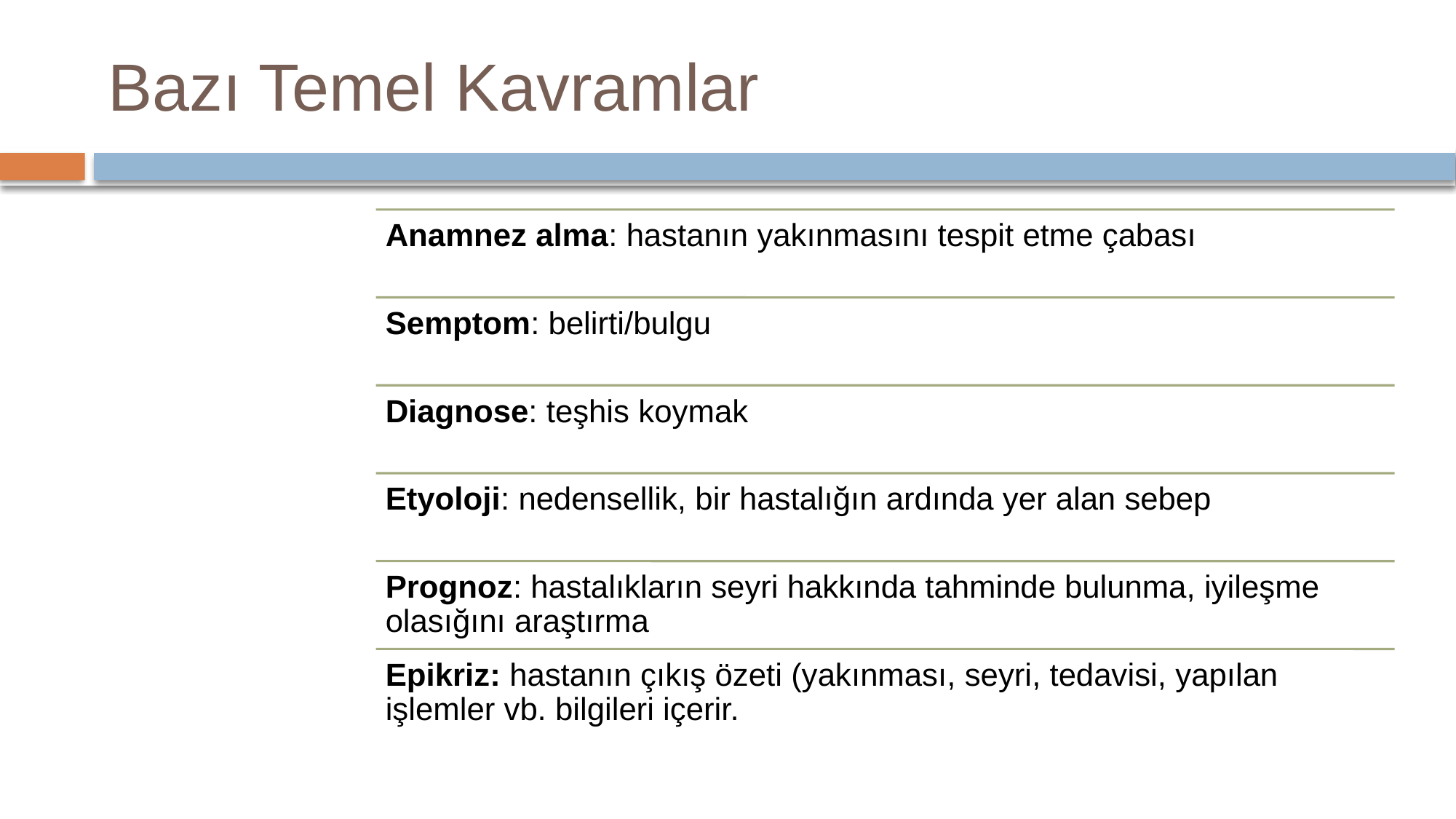

# Bazı Temel Kavramlar

Anamnez alma: hastanın yakınmasını tespit etme çabası
Semptom: belirti/bulgu
Diagnose: teşhis koymak
Etyoloji: nedensellik, bir hastalığın ardında yer alan sebep
Prognoz: hastalıkların seyri hakkında tahminde bulunma, iyileşme olasığını araştırma
Epikriz: hastanın çıkış özeti (yakınması, seyri, tedavisi, yapılan işlemler vb. bilgileri içerir.